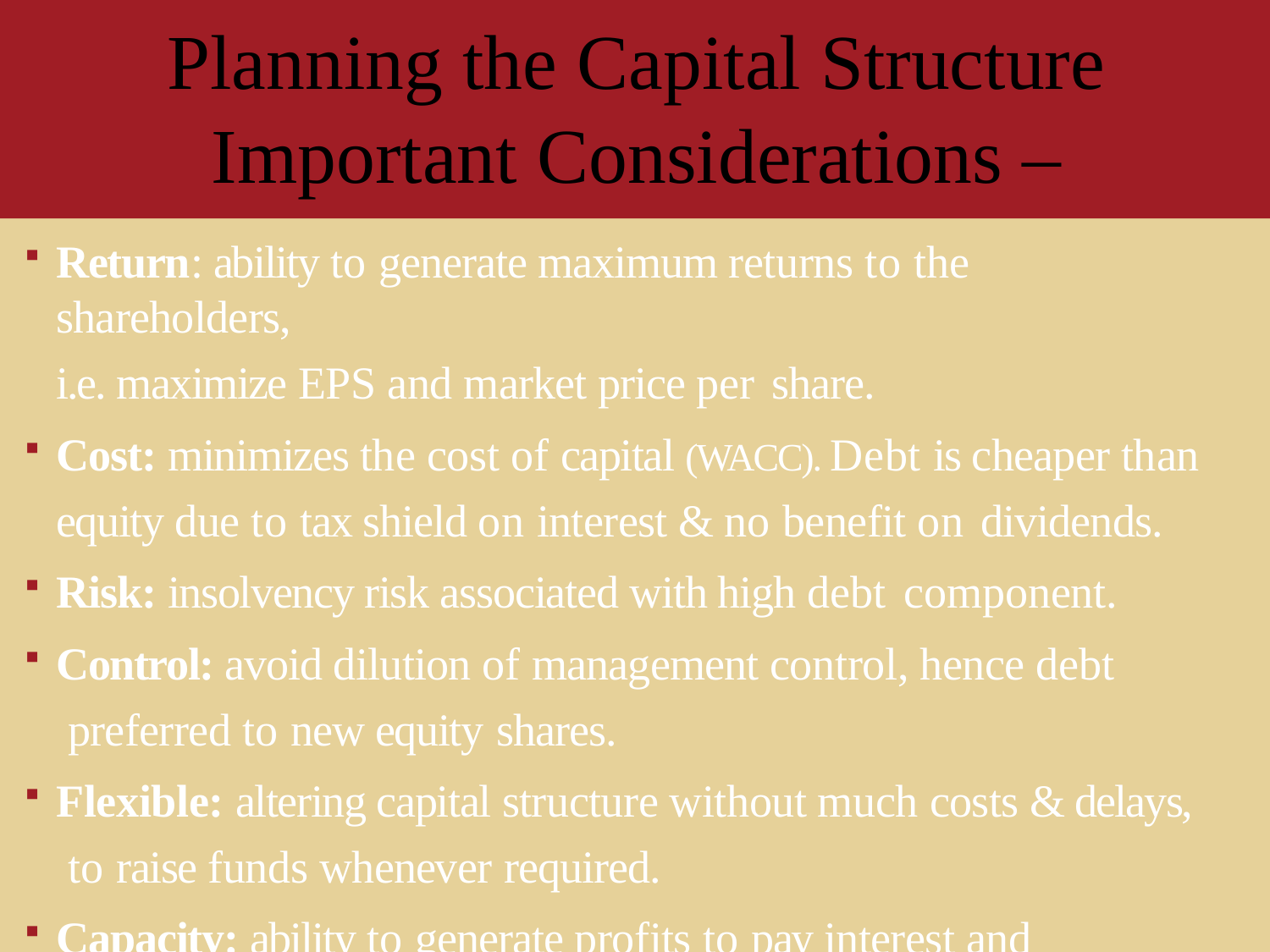

# Planning the Capital Structure
Important Considerations –
Return: ability to generate maximum returns to the shareholders,
i.e. maximize EPS and market price per share.
Cost: minimizes the cost of capital (WACC). Debt is cheaper than  equity due to tax shield on interest & no benefit on dividends.
Risk: insolvency risk associated with high debt component.
Control: avoid dilution of management control, hence debt  preferred to new equity shares.
Flexible: altering capital structure without much costs & delays,  to raise funds whenever required.
Capacity: ability to generate profits to pay interest and principal.